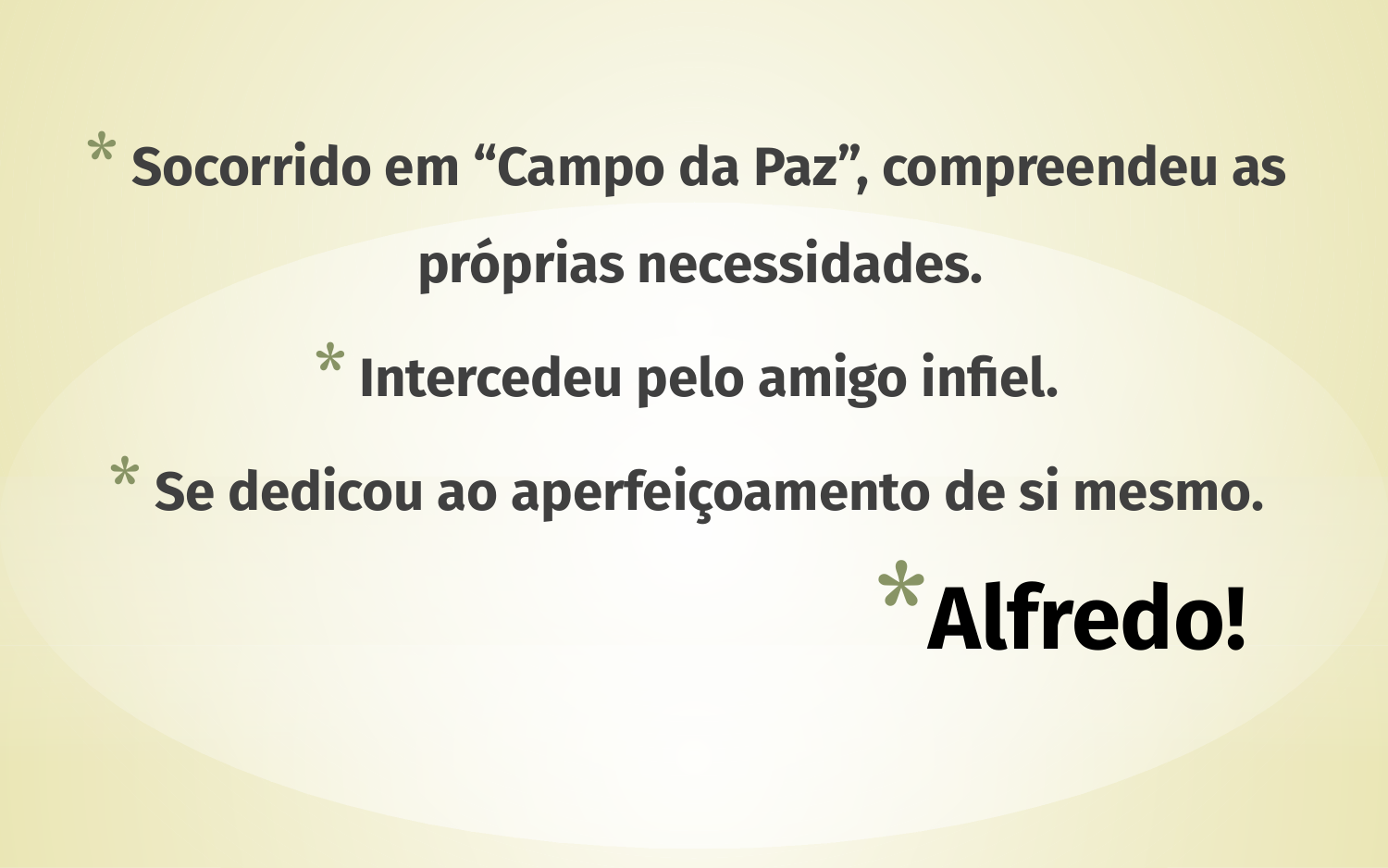

Socorrido em “Campo da Paz”, compreendeu as próprias necessidades.
 Intercedeu pelo amigo infiel.
 Se dedicou ao aperfeiçoamento de si mesmo.
# Alfredo!